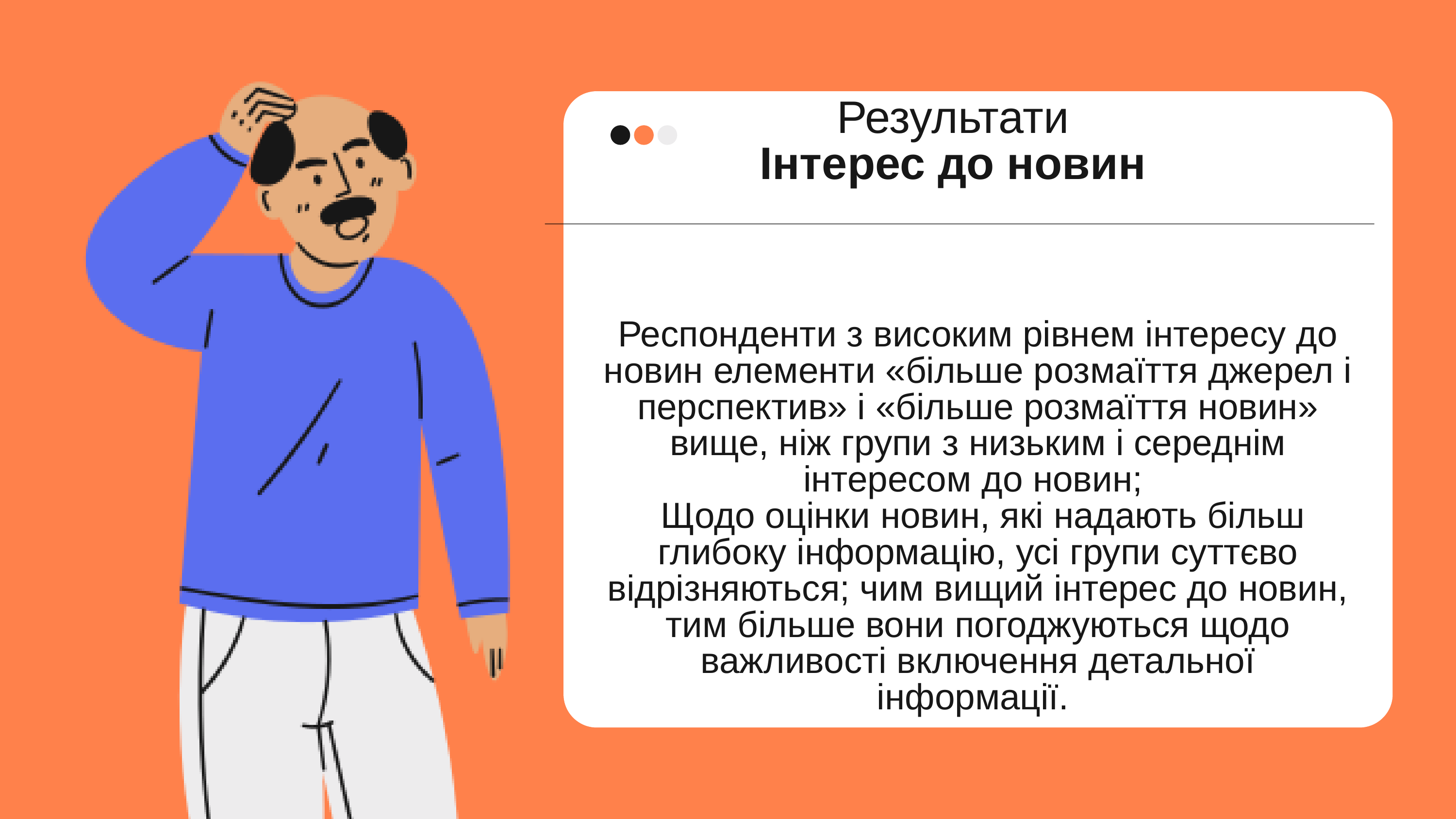

Результати
Інтерес до новин

Респонденти з високим рівнем інтересу до новин елементи «більше розмаїття джерел і перспектив» і «більше розмаїття новин» вище, ніж групи з низьким і середнім інтересом до новин;
 Щодо оцінки новин, які надають більш глибоку інформацію, усі групи суттєво відрізняються; чим вищий інтерес до новин, тим більше вони погоджуються щодо важливості включення детальної інформації.